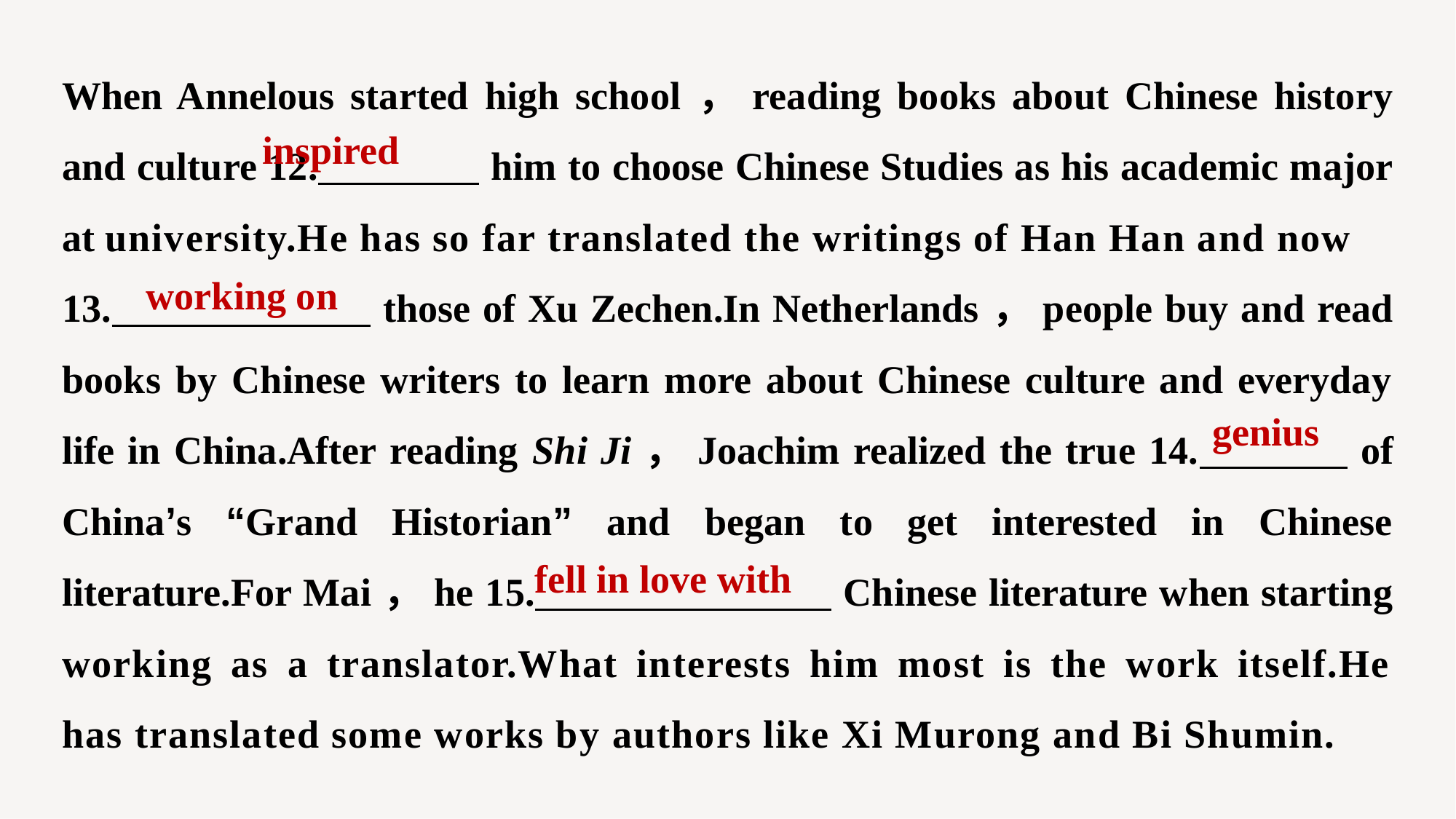

When Annelous started high school，reading books about Chinese history and culture 12.               him to choose Chinese Studies as his academic major at university.He has so far translated the writings of Han Han and now
13.                      those of Xu Zechen.In Netherlands，people buy and read books by Chinese writers to learn more about Chinese culture and everyday life in China.After reading Shi Ji，Joachim realized the true 14.            of China’s “Grand Historian” and began to get interested in Chinese literature.For Mai，he 15.                          Chinese literature when starting working as a translator.What interests him most is the work itself.He has translated some works by authors like Xi Murong and Bi Shumin.
inspired
working on
genius
fell in love with